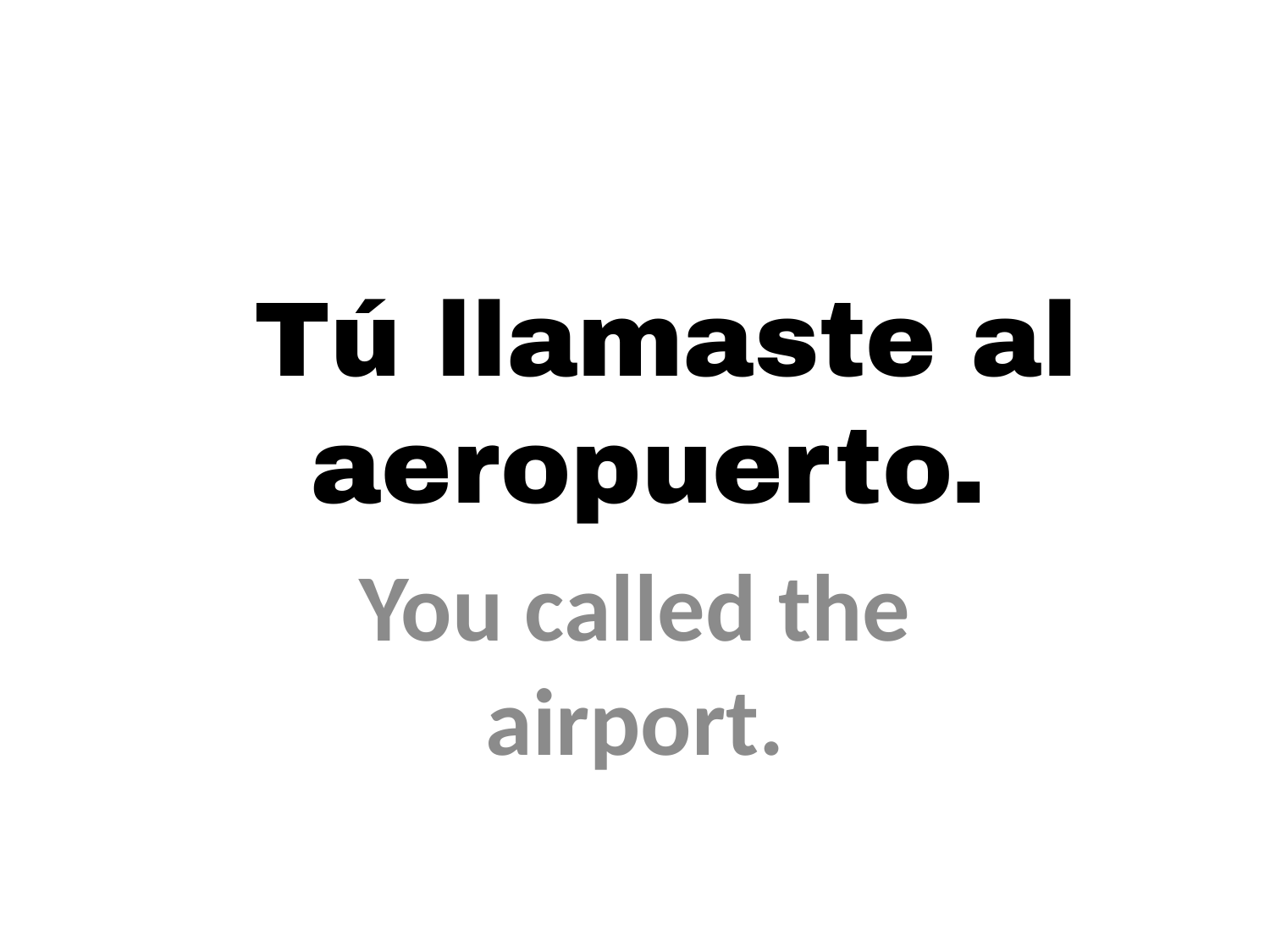

# Tú llamaste al aeropuerto.
You called the airport.